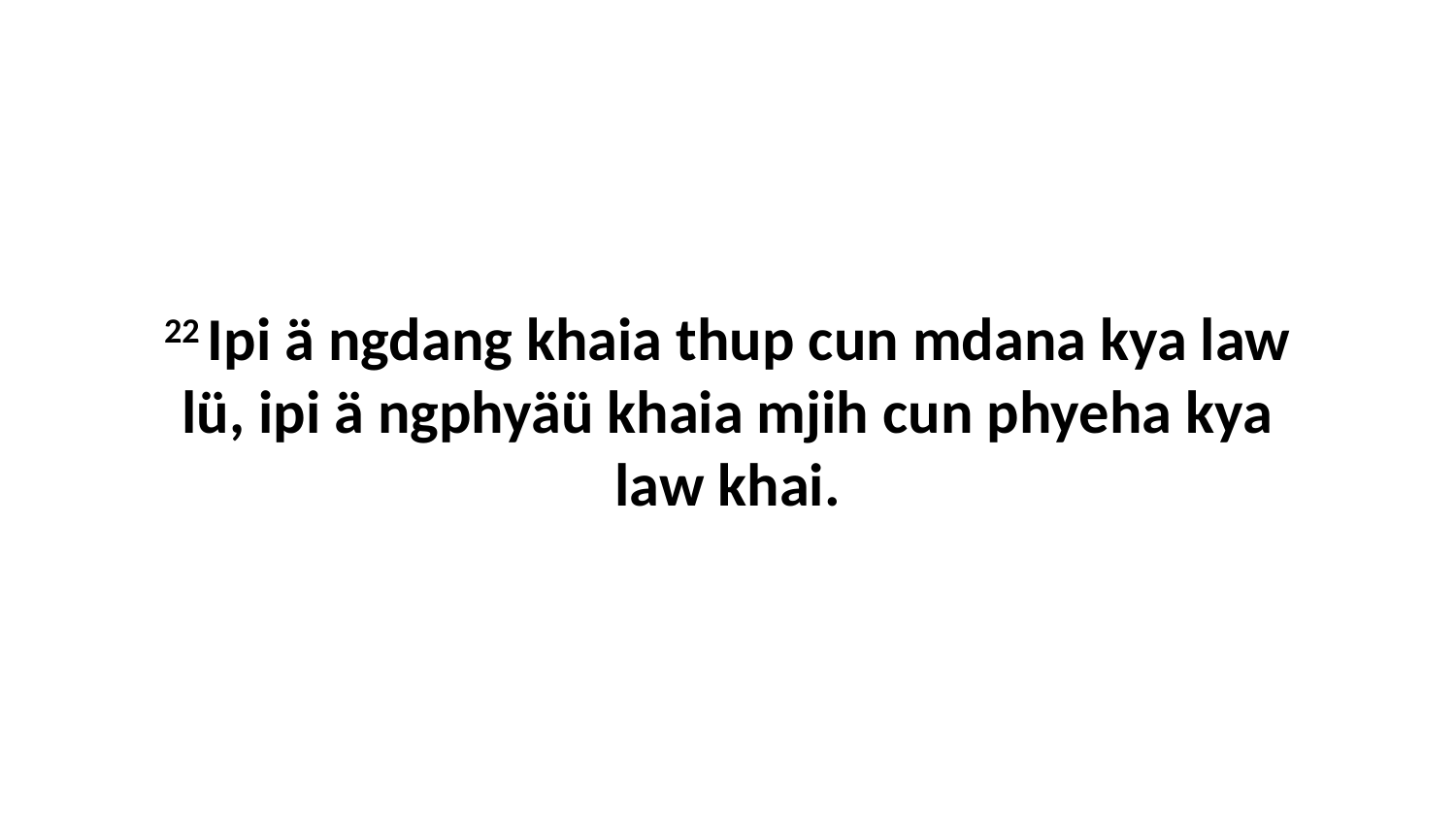

22 Ipi ä ngdang khaia thup cun mdana kya law lü, ipi ä ngphyäü khaia mjih cun phyeha kya law khai.